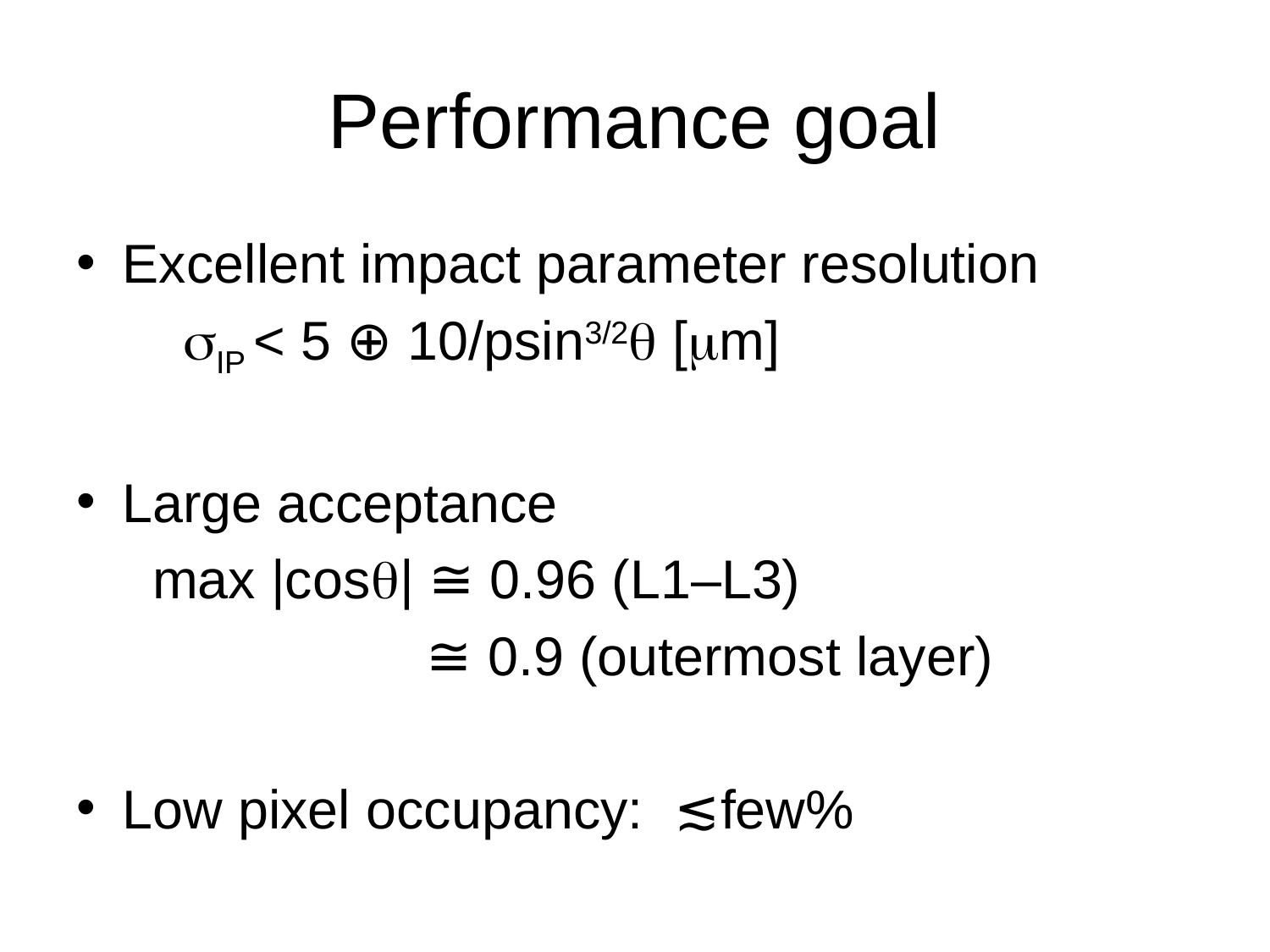

# Performance goal
Excellent impact parameter resolution
       σIP < 5 ⊕ 10/psin3/2θ [μm]

Large acceptance
     max |cosθ| ≅ 0.96 (L1–L3)
                       ≅ 0.9 (outermost layer)

Low pixel occupancy:  ≲few%